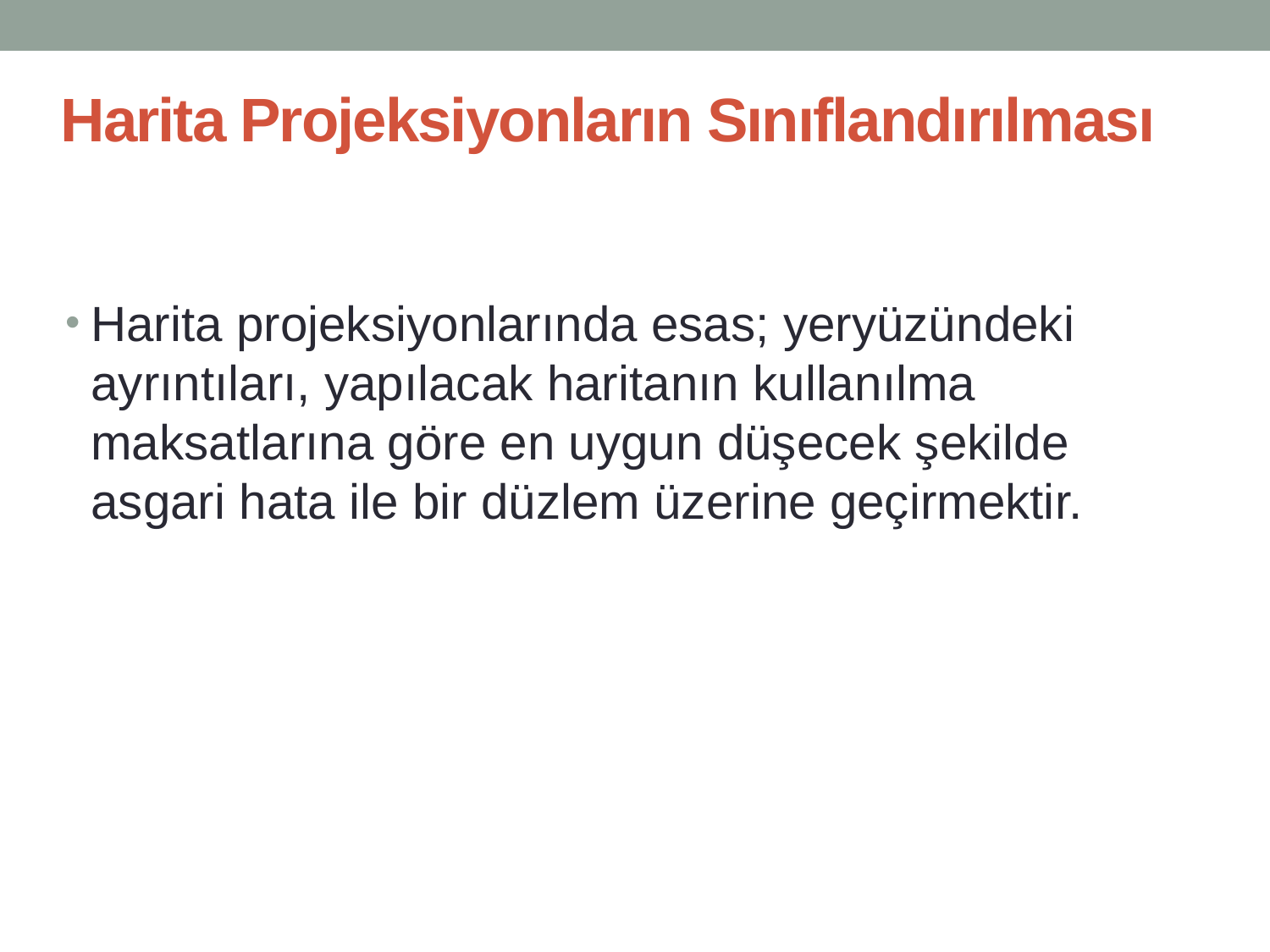

Harita Projeksiyonların Sınıflandırılması
Harita projeksiyonlarında esas; yeryüzündeki ayrıntıları, yapılacak haritanın kullanılma maksatlarına göre en uygun düşecek şekilde asgari hata ile bir düzlem üzerine geçirmektir.